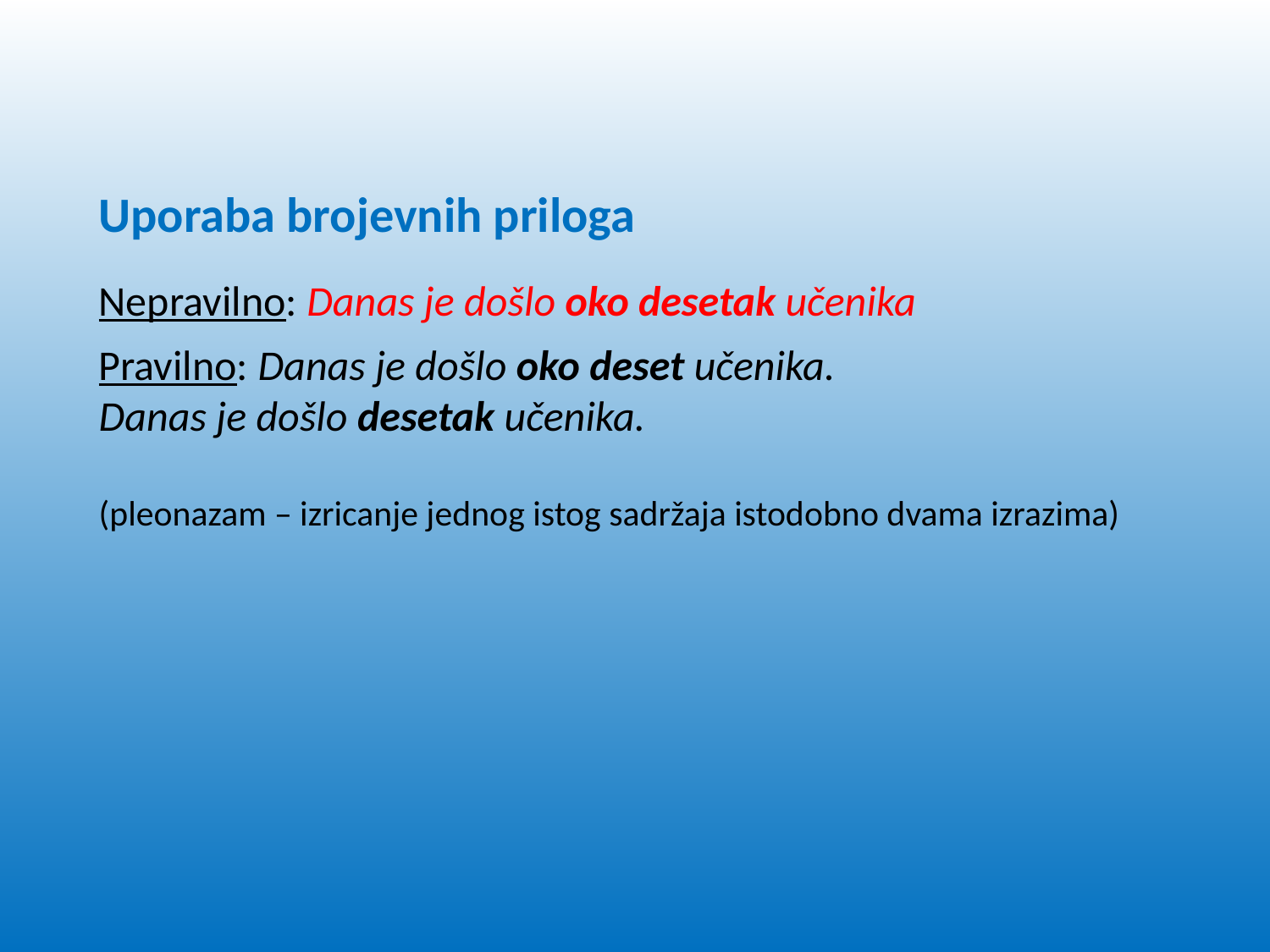

Uporaba brojevnih priloga
Nepravilno: Danas je došlo oko desetak učenika
Pravilno: Danas je došlo oko deset učenika.
Danas je došlo desetak učenika.

(pleonazam – izricanje jednog istog sadržaja istodobno dvama izrazima)